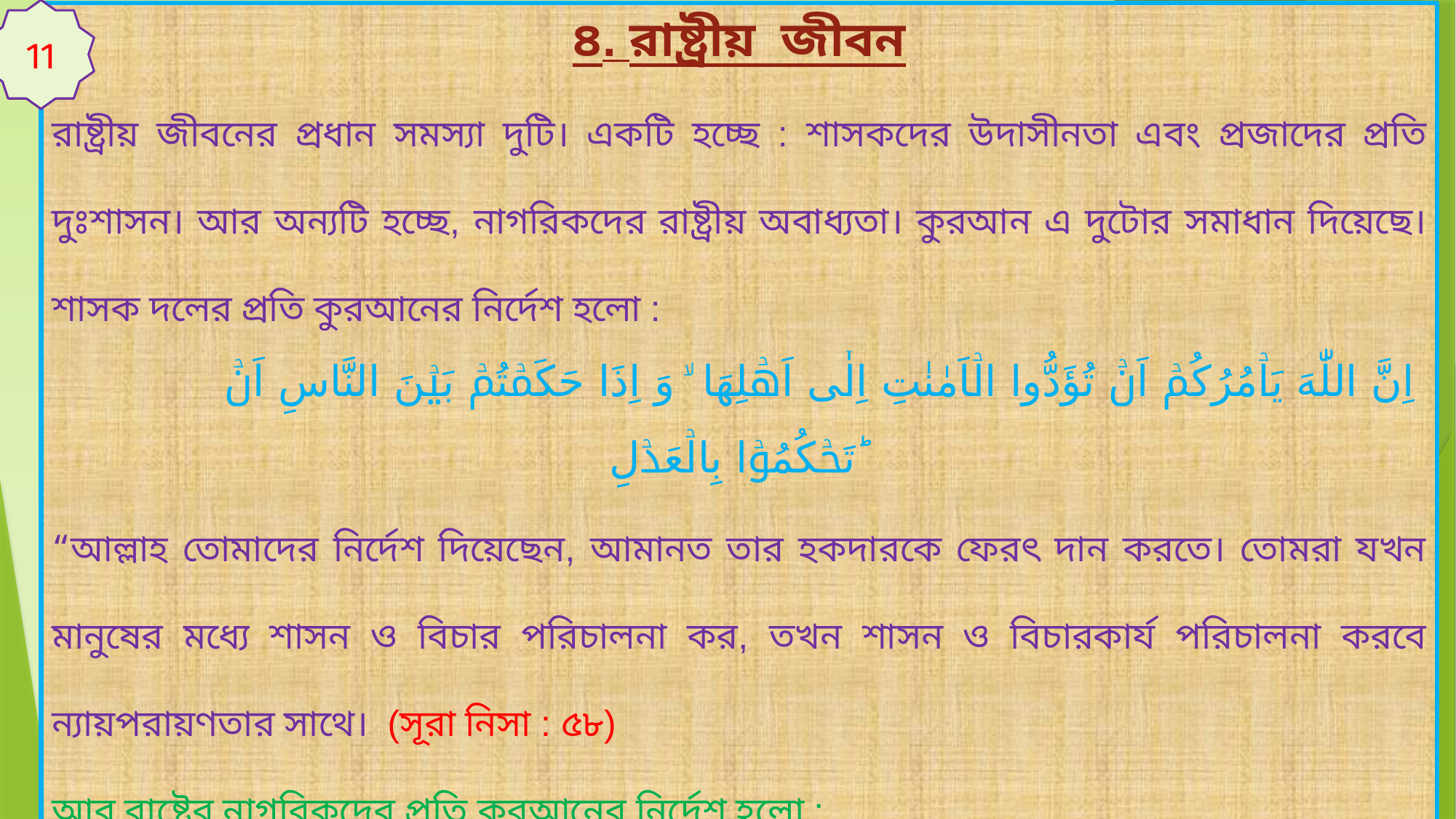

11
৪. রাষ্ট্রীয়  জীবন
রাষ্ট্রীয় জীবনের প্রধান সমস্যা দুটি। একটি হচ্ছে : শাসকদের উদাসীনতা এবং প্রজাদের প্রতি দুঃশাসন। আর অন্যটি হচ্ছে, নাগরিকদের রাষ্ট্রীয় অবাধ্যতা। কুরআন এ দুটোর সমাধান দিয়েছে। শাসক দলের প্রতি কুরআনের নির্দেশ হলো :
                 اِنَّ اللّٰهَ یَاۡمُرُکُمۡ اَنۡ تُؤَدُّوا الۡاَمٰنٰتِ اِلٰۤی اَهۡلِهَا ۙ وَ اِذَا حَکَمۡتُمۡ بَیۡنَ النَّاسِ اَنۡ تَحۡکُمُوۡا بِالۡعَدۡلِ ؕ
“আল্লাহ তোমাদের নির্দেশ দিয়েছেন, আমানত তার হকদারকে ফেরৎ দান করতে। তোমরা যখন মানুষের মধ্যে শাসন ও বিচার পরিচালনা কর, তখন শাসন ও বিচারকার্য পরিচালনা করবে ন্যায়পরায়ণতার সাথে।  (সূরা নিসা : ৫৮)
আর রাষ্ট্রের নাগরিকদের প্রতি কুরআনের নির্দেশ হলো :
یٰۤاَیُّهَا الَّذِیۡنَ اٰمَنُوۡۤا اَطِیۡعُوا اللّٰهَ وَ اَطِیۡعُوا الرَّسُوۡلَ وَ اُولِی الۡاَمۡرِ مِنۡکُمۡ ۚ فَاِنۡ تَنَازَعۡتُمۡ فِیۡ شَیۡءٍ فَرُدُّوۡهُ اِلَی اللّٰهِ وَ الرَّسُوۡلِ
হে মুমিনগণ! তোমরা আনুগত্য কর আল্লাহর আরো আনুগত্য কর রাসূলের এবং তোমাদের মধ্যে যারা ক্ষমতায় অধিষ্ঠিত তাদের। কোনো বিষয়ে তোমাদের মধ্যে মতভেদ হলে, তোমরা তা উপস্থাপিত কর আল্লাহ ও তার রাসূলের নিকট।" (সূরা নিসা : ৫৯)